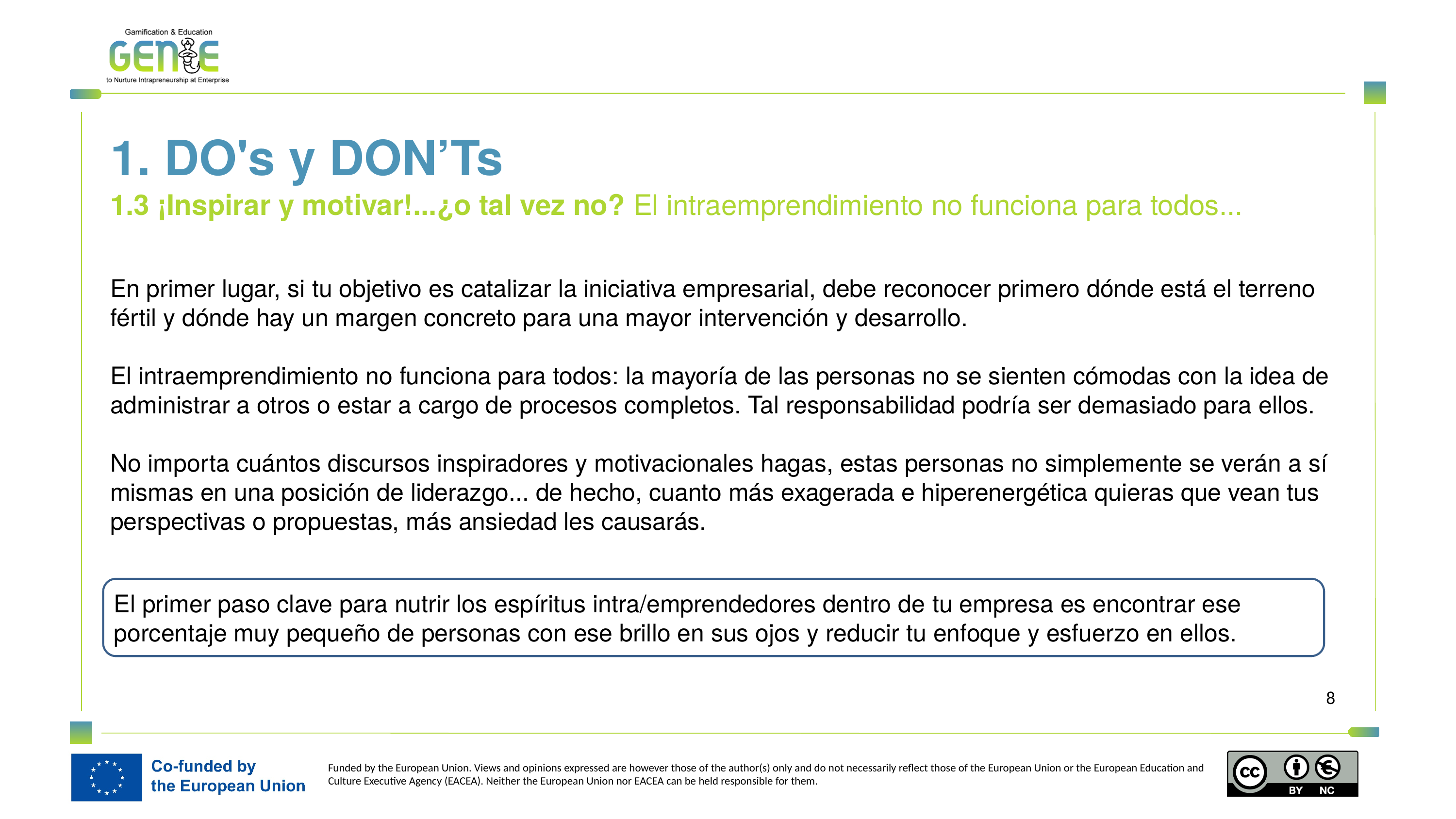

1. DO's y DON’Ts
1.3 ¡Inspirar y motivar!...¿o tal vez no? El intraemprendimiento no funciona para todos...
En primer lugar, si tu objetivo es catalizar la iniciativa empresarial, debe reconocer primero dónde está el terreno fértil y dónde hay un margen concreto para una mayor intervención y desarrollo.

El intraemprendimiento no funciona para todos: la mayoría de las personas no se sienten cómodas con la idea de administrar a otros o estar a cargo de procesos completos. Tal responsabilidad podría ser demasiado para ellos.

No importa cuántos discursos inspiradores y motivacionales hagas, estas personas no simplemente se verán a sí mismas en una posición de liderazgo... de hecho, cuanto más exagerada e hiperenergética quieras que vean tus perspectivas o propuestas, más ansiedad les causarás.

El primer paso clave para nutrir los espíritus intra/emprendedores dentro de tu empresa es encontrar ese porcentaje muy pequeño de personas con ese brillo en sus ojos y reducir tu enfoque y esfuerzo en ellos.